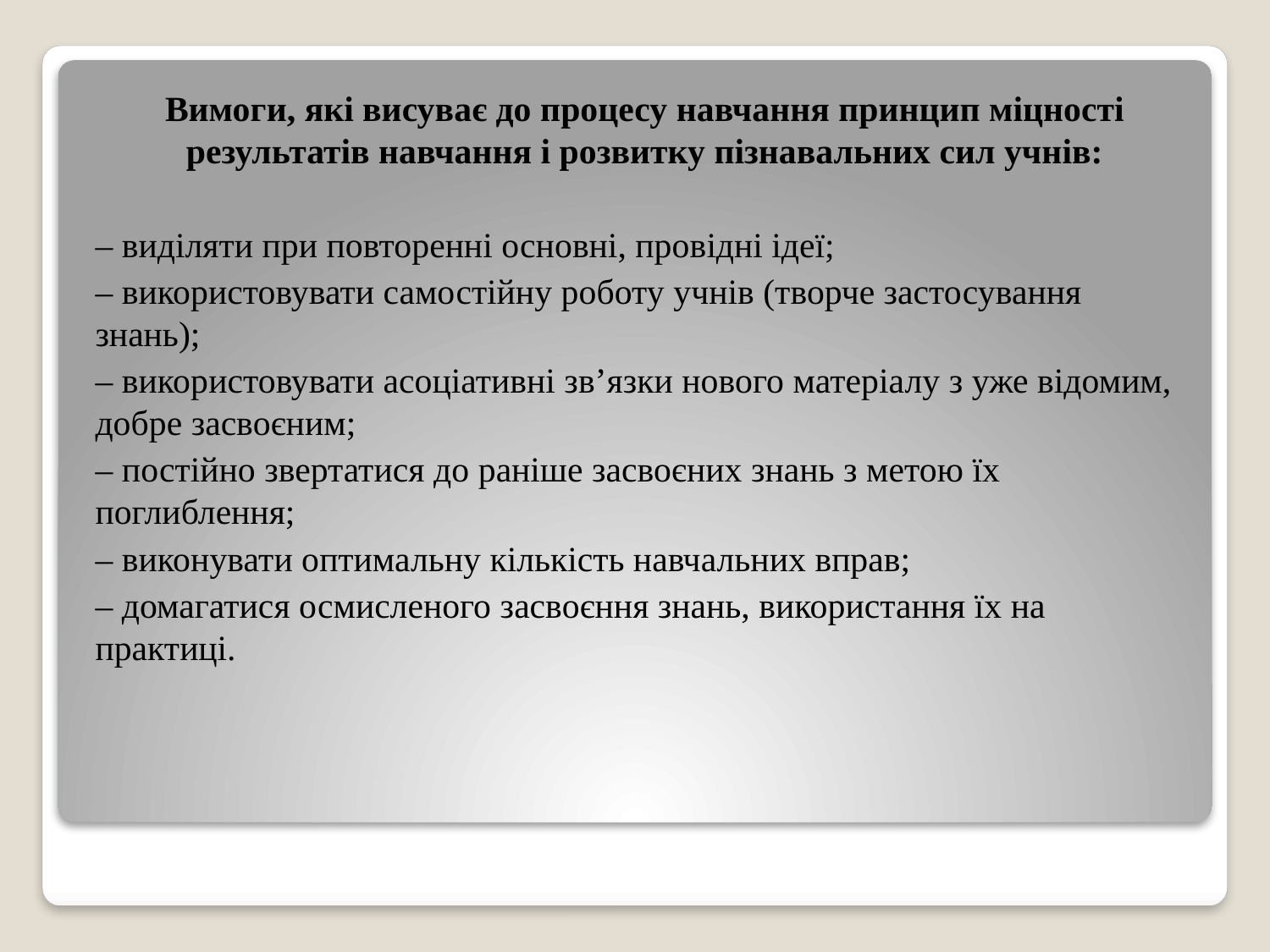

Вимоги, які висуває до процесу навчання принцип міцності результатів навчання і розвитку пізнавальних сил учнів:

– виділяти при повторенні основні, провідні ідеї;
– використовувати самостійну роботу учнів (творче застосування знань);
– використовувати асоціативні зв’язки нового матеріалу з уже відомим, добре засвоєним;
– постійно звертатися до раніше засвоєних знань з метою їх поглиблення;
– виконувати оптимальну кількість навчальних вправ;
– домагатися осмисленого засвоєння знань, використання їх на практиці.